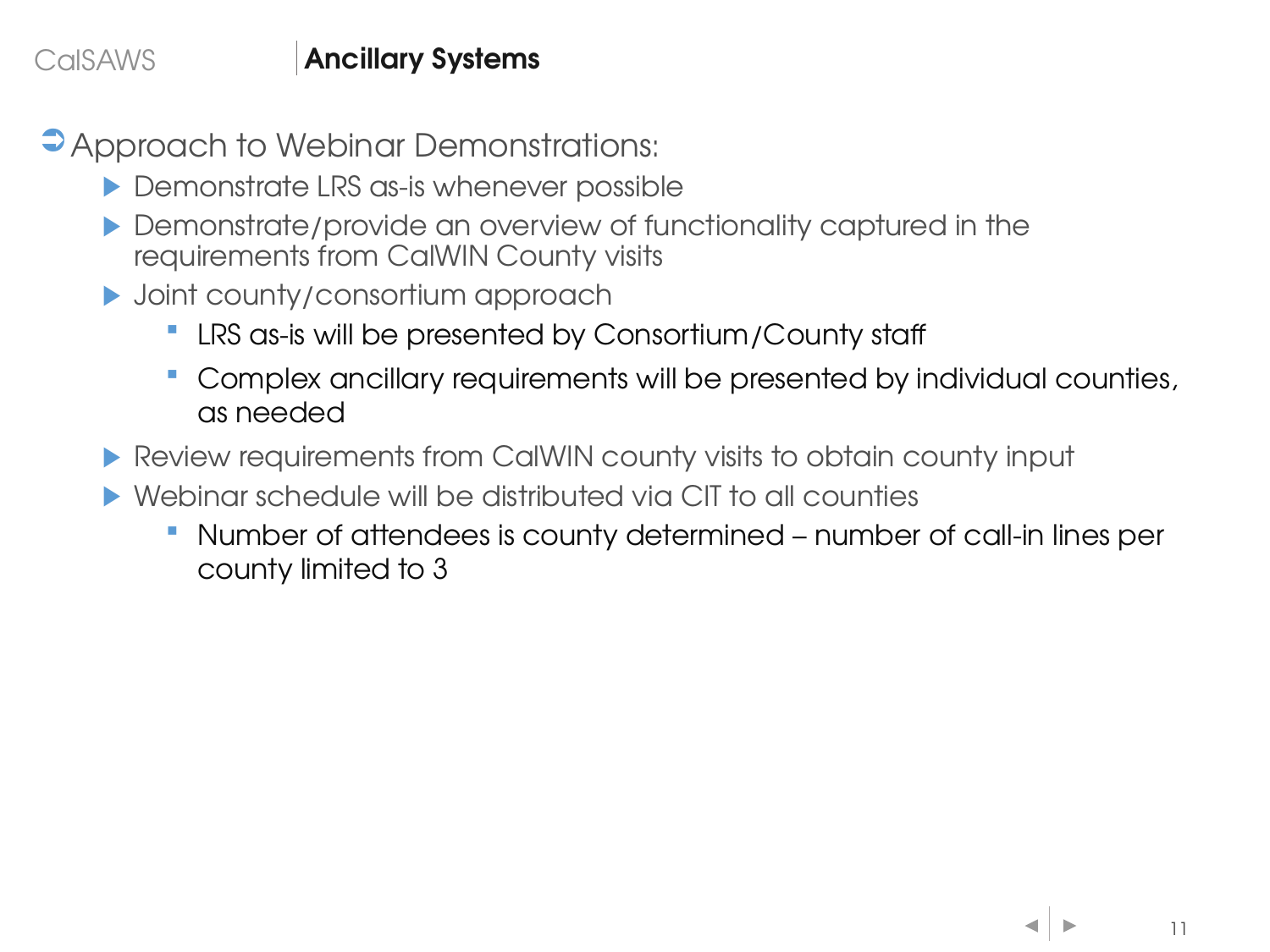

Ancillary Systems

Approach to Webinar Demonstrations:
Demonstrate LRS as-is whenever possible
Demonstrate/provide an overview of functionality captured in the requirements from CalWIN County visits
Joint county/consortium approach
LRS as-is will be presented by Consortium/County staff
Complex ancillary requirements will be presented by individual counties, as needed
Review requirements from CalWIN county visits to obtain county input
Webinar schedule will be distributed via CIT to all counties
Number of attendees is county determined – number of call-in lines per county limited to 3